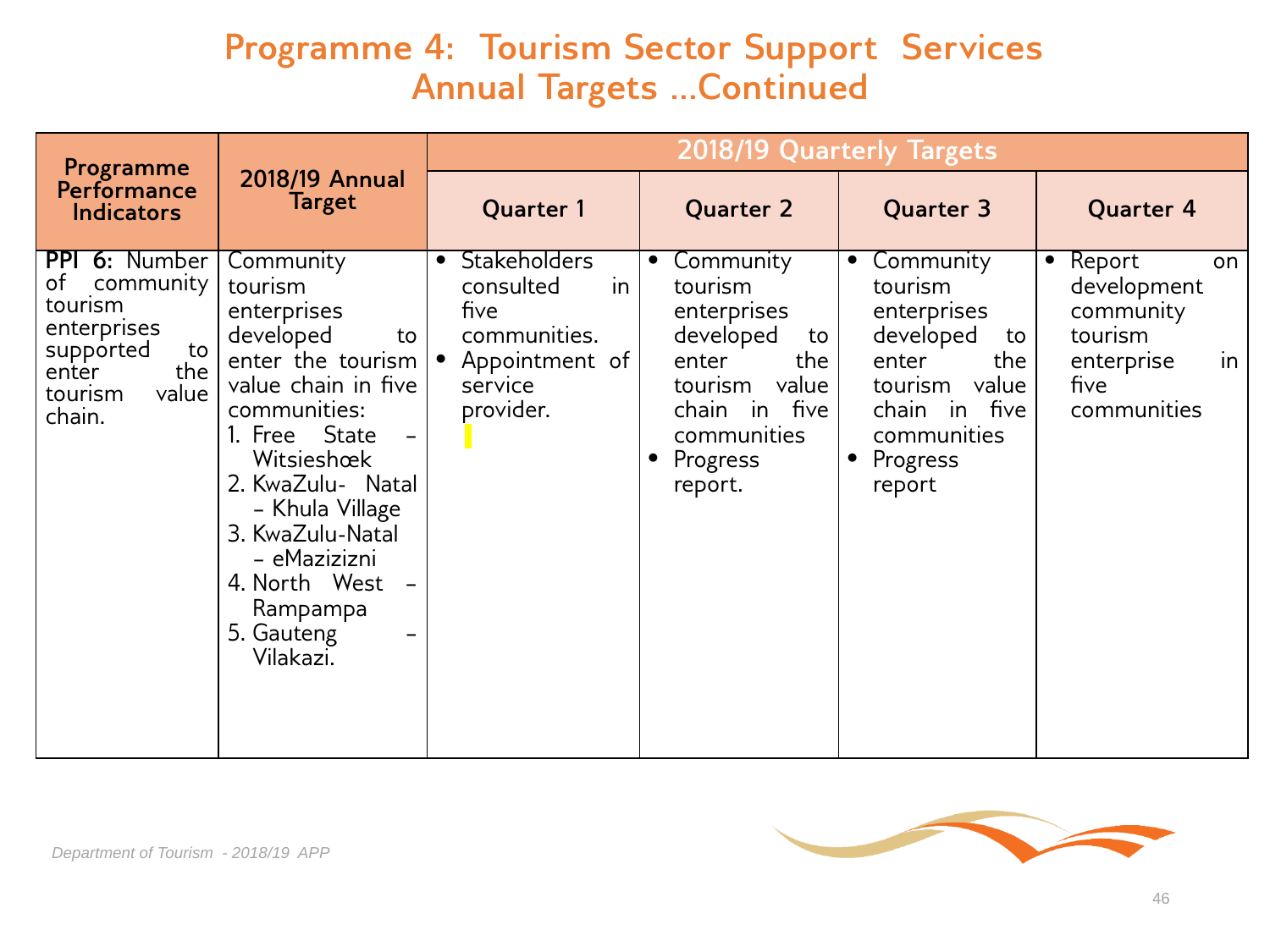

# Programme 4:  Tourism Sector Support  Services Annual Targets …Continued
| Programme Performance Indicators | 2018/19 Annual Target | 2018/19 Quarterly Targets |  |  |  |
| --- | --- | --- | --- | --- | --- |
|  |  | Quarter 1 | Quarter 2 | Quarter 3 | Quarter 4 |
| PPI 6: Number of community tourism enterprises supported to enter the tourism value chain. | Community tourism enterprises developed to enter the tourism value chain in five communities: Free State – Witsieshoek KwaZulu- Natal – Khula Village KwaZulu-Natal – eMazizizni North West – Rampampa Gauteng – Vilakazi. | Stakeholders consulted in five communities. Appointment of service provider. | Community tourism enterprises developed to enter the tourism value chain in five communities Progress report. | Community tourism enterprises developed to enter the tourism value chain in five communities Progress report | Report on development community tourism enterprise in five communities |
Department of Tourism  - 2018/19  APP
46